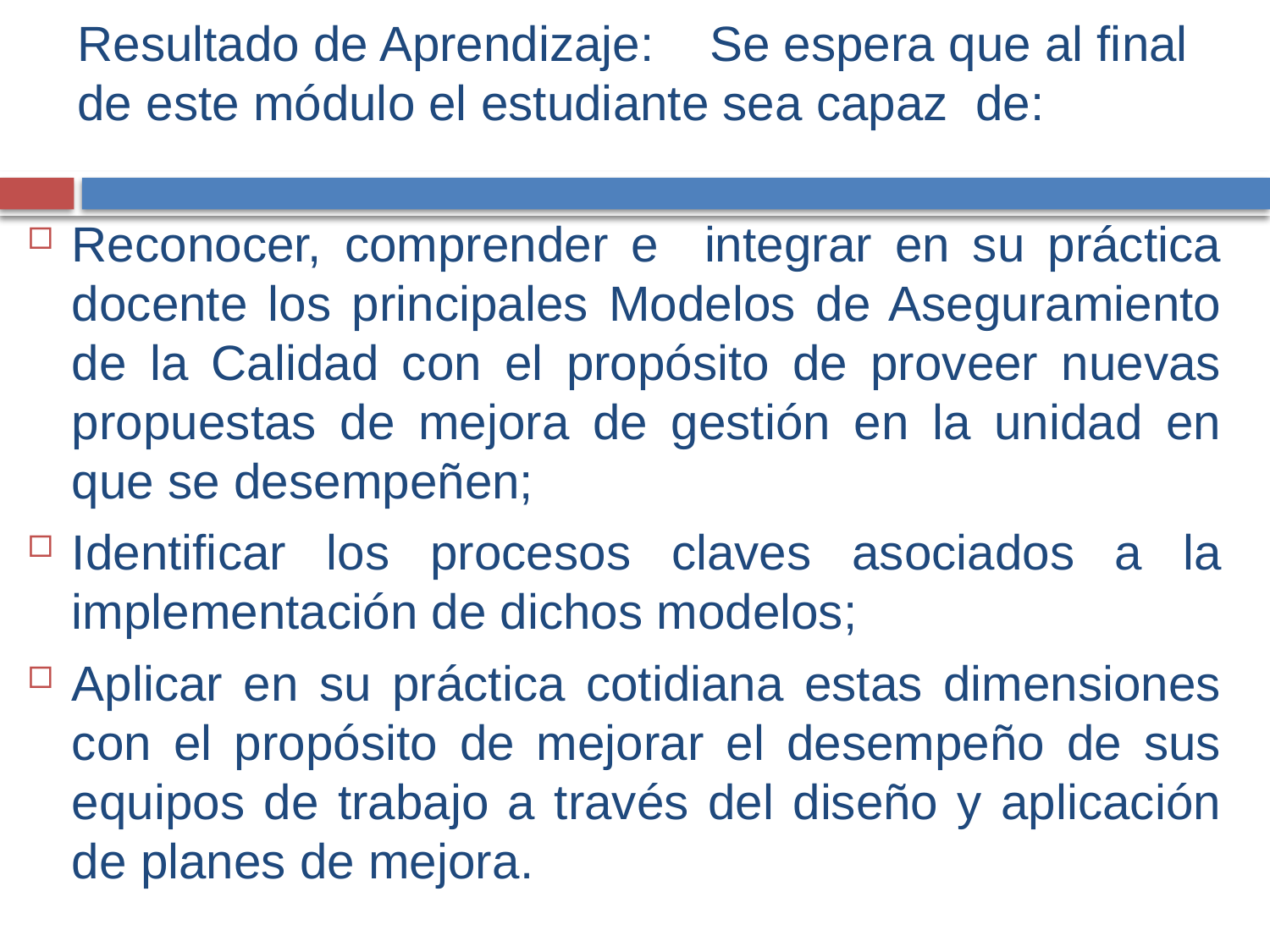

# Resultado de Aprendizaje:    Se espera que al final de este módulo el estudiante sea capaz  de:
Reconocer, comprender e  integrar en su práctica docente los principales Modelos de Aseguramiento de la Calidad con el propósito de proveer nuevas propuestas de mejora de gestión en la unidad en que se desempeñen;
Identificar los procesos claves asociados a la implementación de dichos modelos;
Aplicar en su práctica cotidiana estas dimensiones con el propósito de mejorar el desempeño de sus equipos de trabajo a través del diseño y aplicación de planes de mejora.